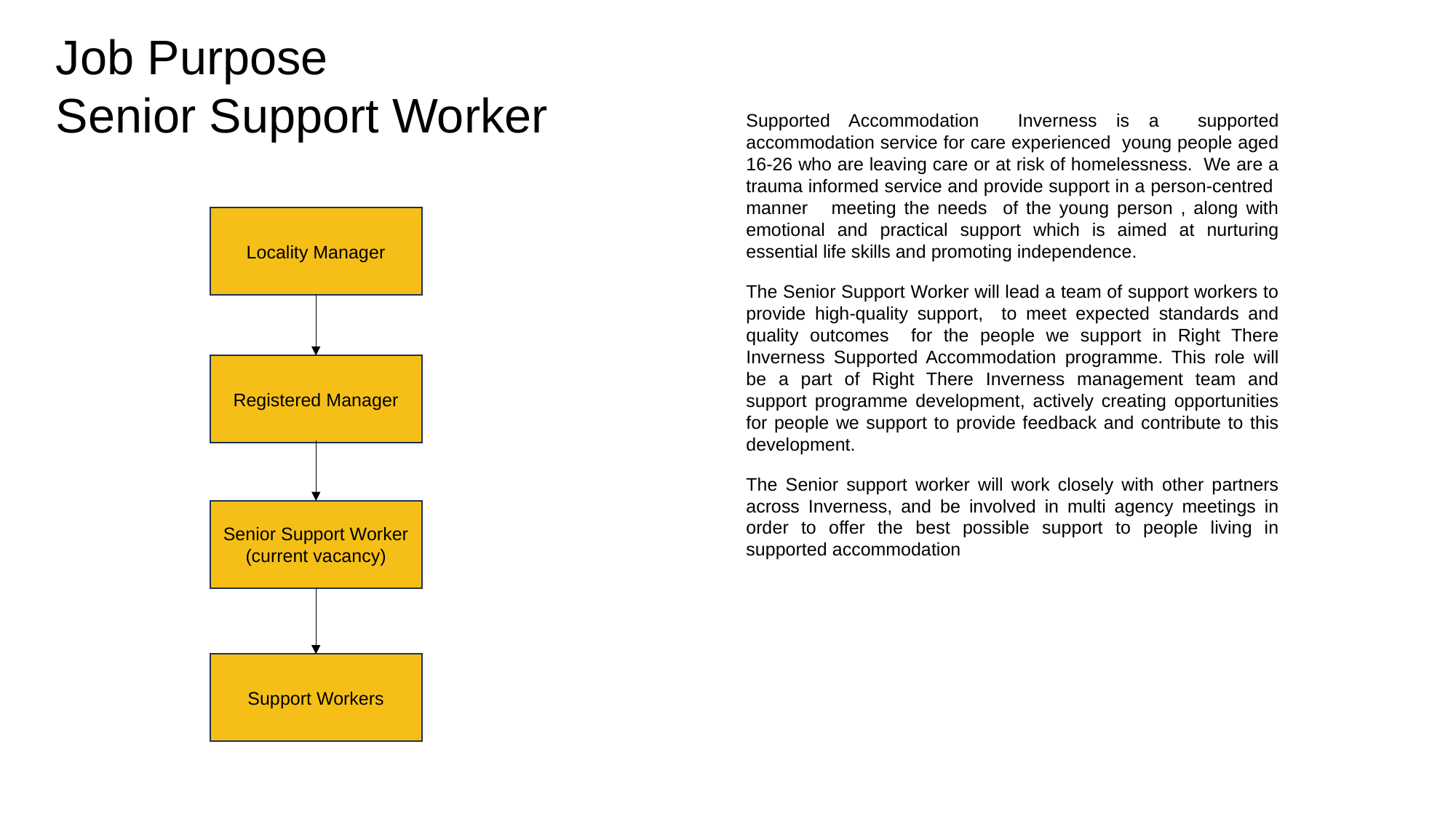

Job Purpose
Senior Support Worker
Supported Accommodation  Inverness is a  supported accommodation service for care experienced  young people aged 16-26 who are leaving care or at risk of homelessness.  We are a trauma informed service and provide support in a person-centred  manner   meeting the needs  of the young person , along with emotional and practical support which is aimed at nurturing essential life skills and promoting independence.
The Senior Support Worker will lead a team of support workers to provide high-quality support,  to meet expected standards and quality outcomes  for the people we support in Right There Inverness Supported Accommodation programme. This role will be a part of Right There Inverness management team and support programme development, actively creating opportunities for people we support to provide feedback and contribute to this development.
The Senior support worker will work closely with other partners across Inverness, and be involved in multi agency meetings in order to offer the best possible support to people living in supported accommodation
Locality Manager
Registered Manager
Senior Support Worker (current vacancy)
Support Workers